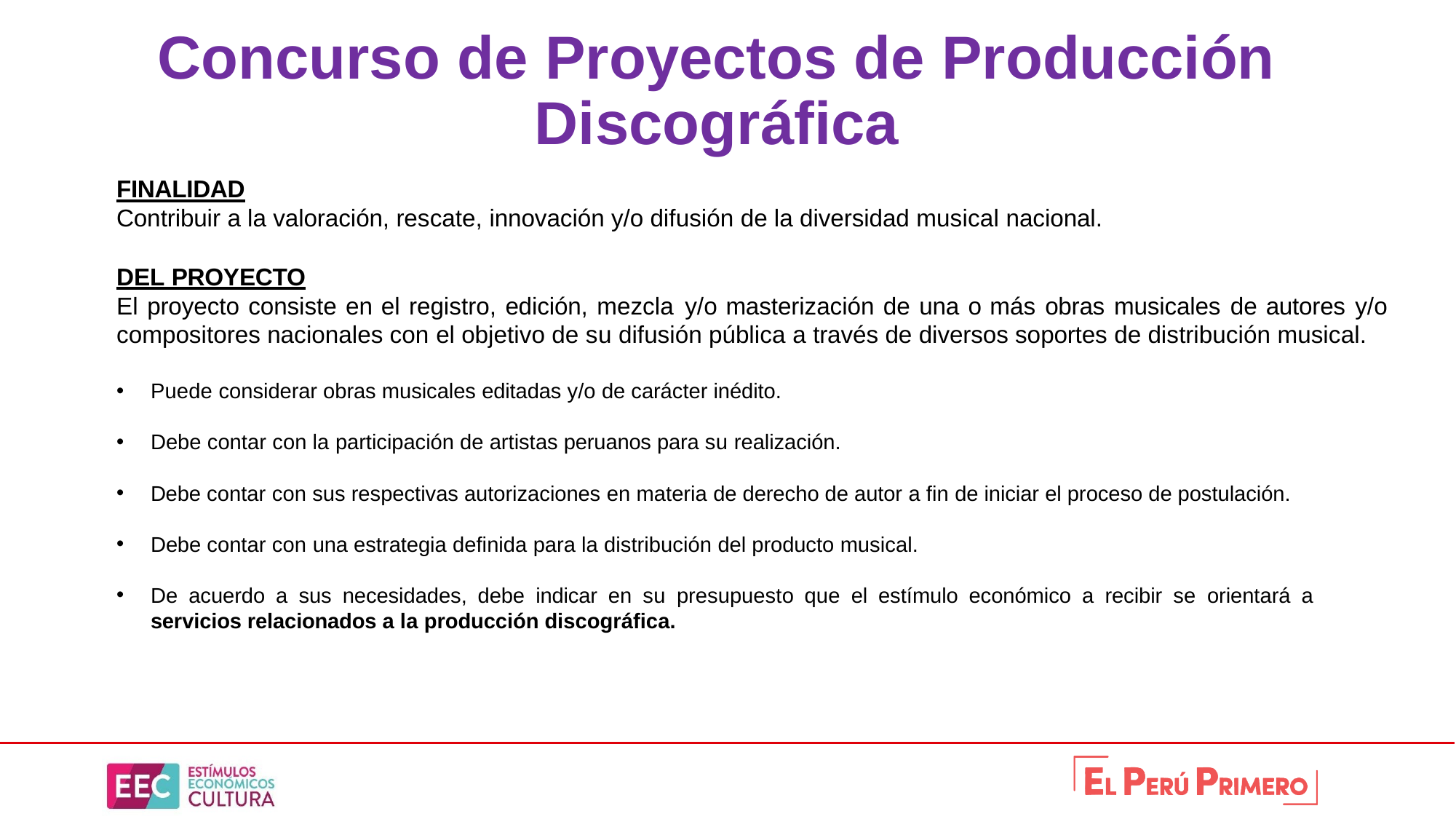

# Concurso de Proyectos de Producción  Discográfica
FINALIDAD
Contribuir a la valoración, rescate, innovación y/o difusión de la diversidad musical nacional.

DEL PROYECTO
El proyecto consiste en el registro, edición, mezcla y/o masterización de una o más obras musicales de autores y/o compositores nacionales con el objetivo de su difusión pública a través de diversos soportes de distribución musical.

Puede considerar obras musicales editadas y/o de carácter inédito.

Debe contar con la participación de artistas peruanos para su realización.

Debe contar con sus respectivas autorizaciones en materia de derecho de autor a fin de iniciar el proceso de postulación.

Debe contar con una estrategia definida para la distribución del producto musical.

De acuerdo a sus necesidades, debe indicar en su presupuesto que el estímulo económico a recibir se orientará a servicios relacionados a la producción discográfica.